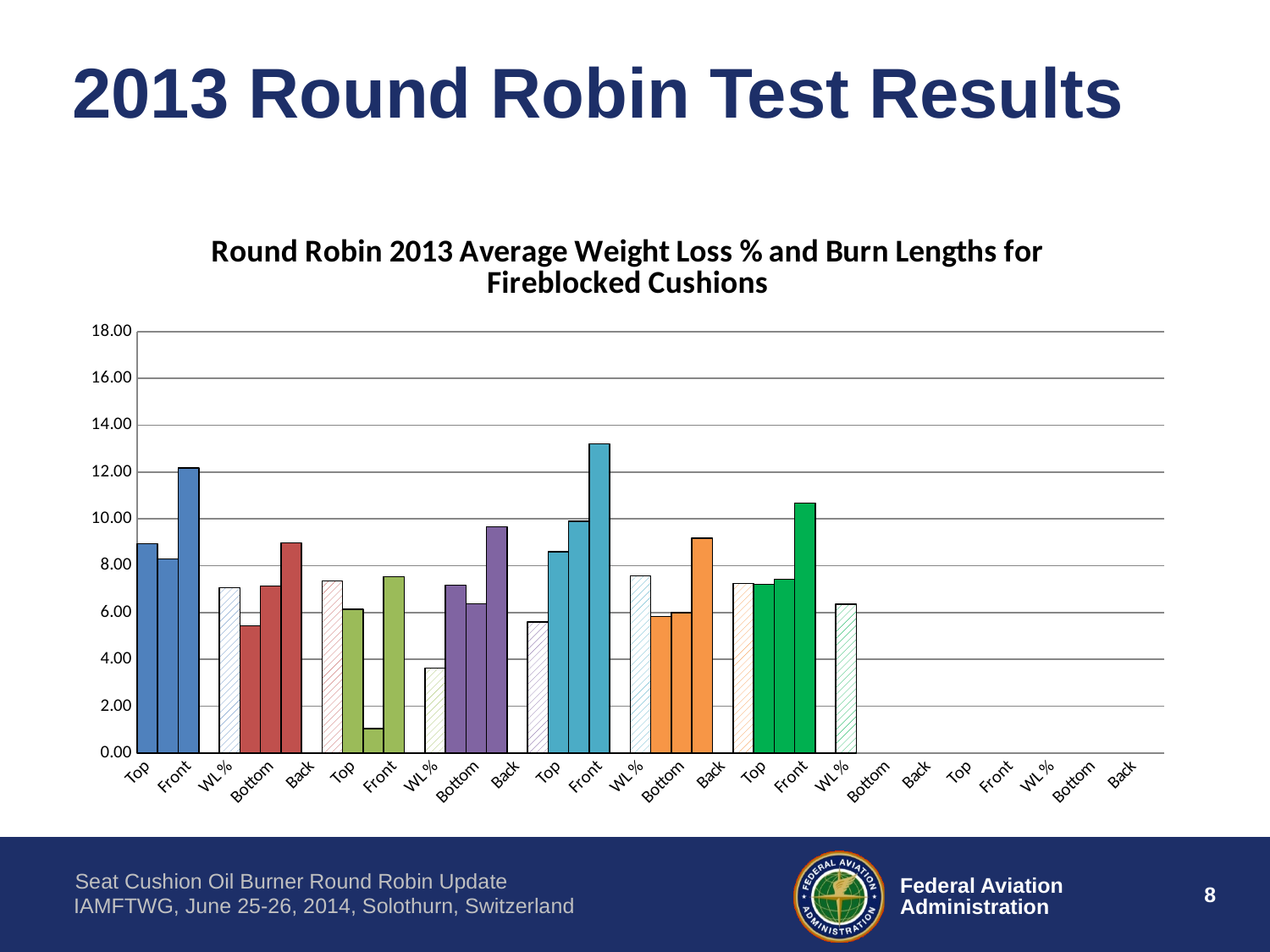

# 2013 Round Robin Test Results

### Chart: Round Robin 2013 Average Weight Loss % and Burn Lengths for Fireblocked Cushions

| Category |  |
|---|---|
| Top | 8.934 |
| Bottom | 8.292 |
| Front | 12.167 |
| Back | 0.0 |
| WL % | 7.06 |
| Top | 5.433333333333333 |
| Bottom | 7.133333333333333 |
| Front | 8.966666666666667 |
| Back | 0.0 |
| WL % | 7.35183 |
| Top | 6.133333333333333 |
| Bottom | 1.0333333333333334 |
| Front | 7.533333333333334 |
| Back | 0.0 |
| WL % | 3.6266666666666665 |
| Top | 7.166666666666667 |
| Bottom | 6.375 |
| Front | 9.666666666666666 |
| Back | 0.0 |
| WL % | 5.596666666666667 |
| Top | 8.6 |
| Bottom | 9.9 |
| Front | 13.2 |
| Back | 0.0 |
| WL % | 7.57 |
| Top | 5.833333333333333 |
| Bottom | 6.0 |
| Front | 9.166666666666666 |
| Back | 0.0 |
| WL % | 7.233333333333334 |
| Top | 7.199999999999999 |
| Bottom | 7.425 |
| Front | 10.677777777777777 |
| Back | 0.0 |
| WL % | 6.346610295208426 |
| Top | None |
| Bottom | None |
| Front | None |
| Back | None |
| WL % | None |
| Top | None |
| Bottom | None |
| Front | None |
| Back | None |
| WL % | None |
| Top | None |
| Bottom | None |
| Front | None |
| Back | None |
| WL % | None |